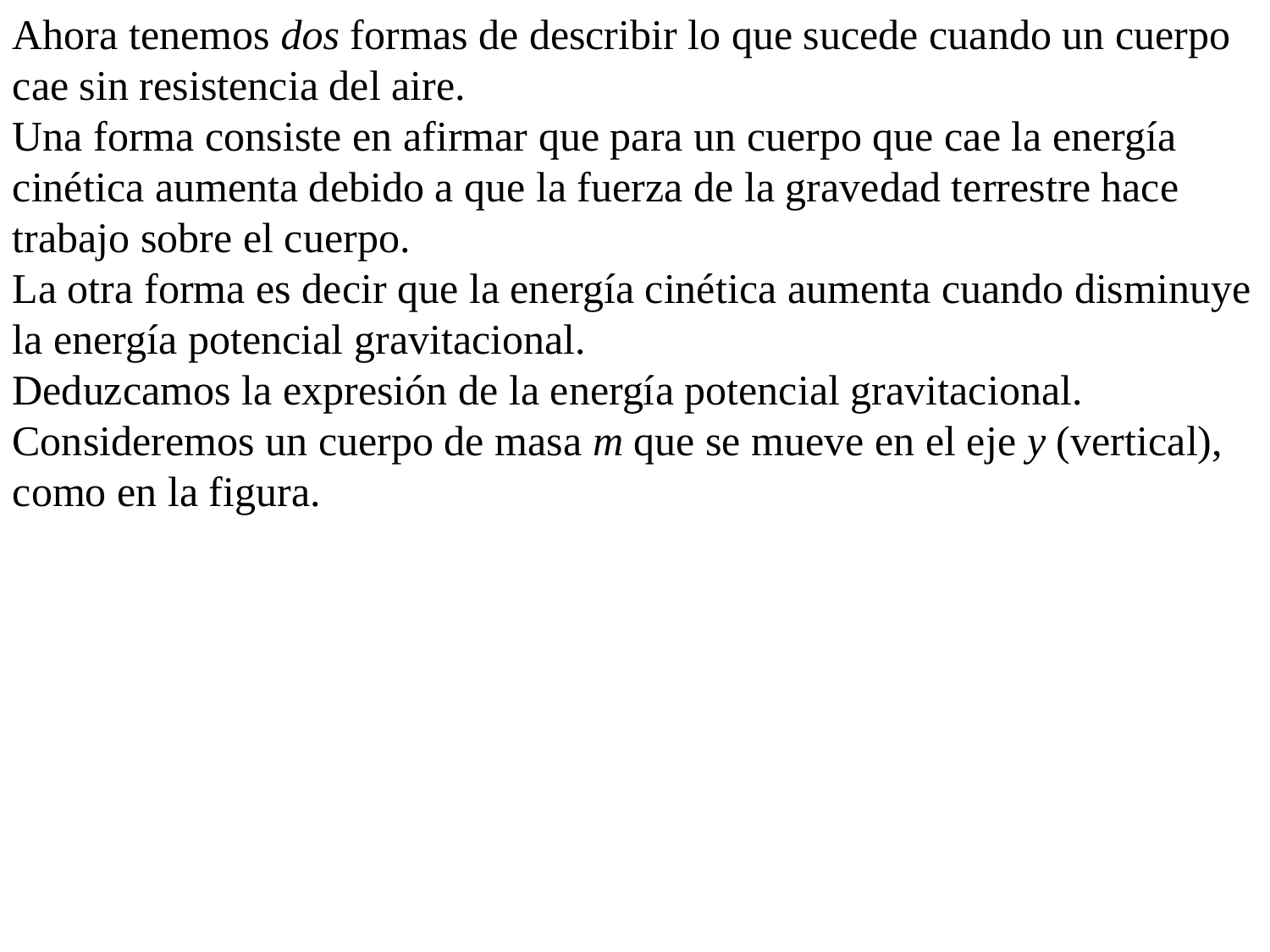

Ahora tenemos dos formas de describir lo que sucede cuando un cuerpo cae sin resistencia del aire.
Una forma consiste en afirmar que para un cuerpo que cae la energía cinética aumenta debido a que la fuerza de la gravedad terrestre hace trabajo sobre el cuerpo.
La otra forma es decir que la energía cinética aumenta cuando disminuye la energía potencial gravitacional.
Deduzcamos la expresión de la energía potencial gravitacional.
Consideremos un cuerpo de masa m que se mueve en el eje y (vertical), como en la figura.